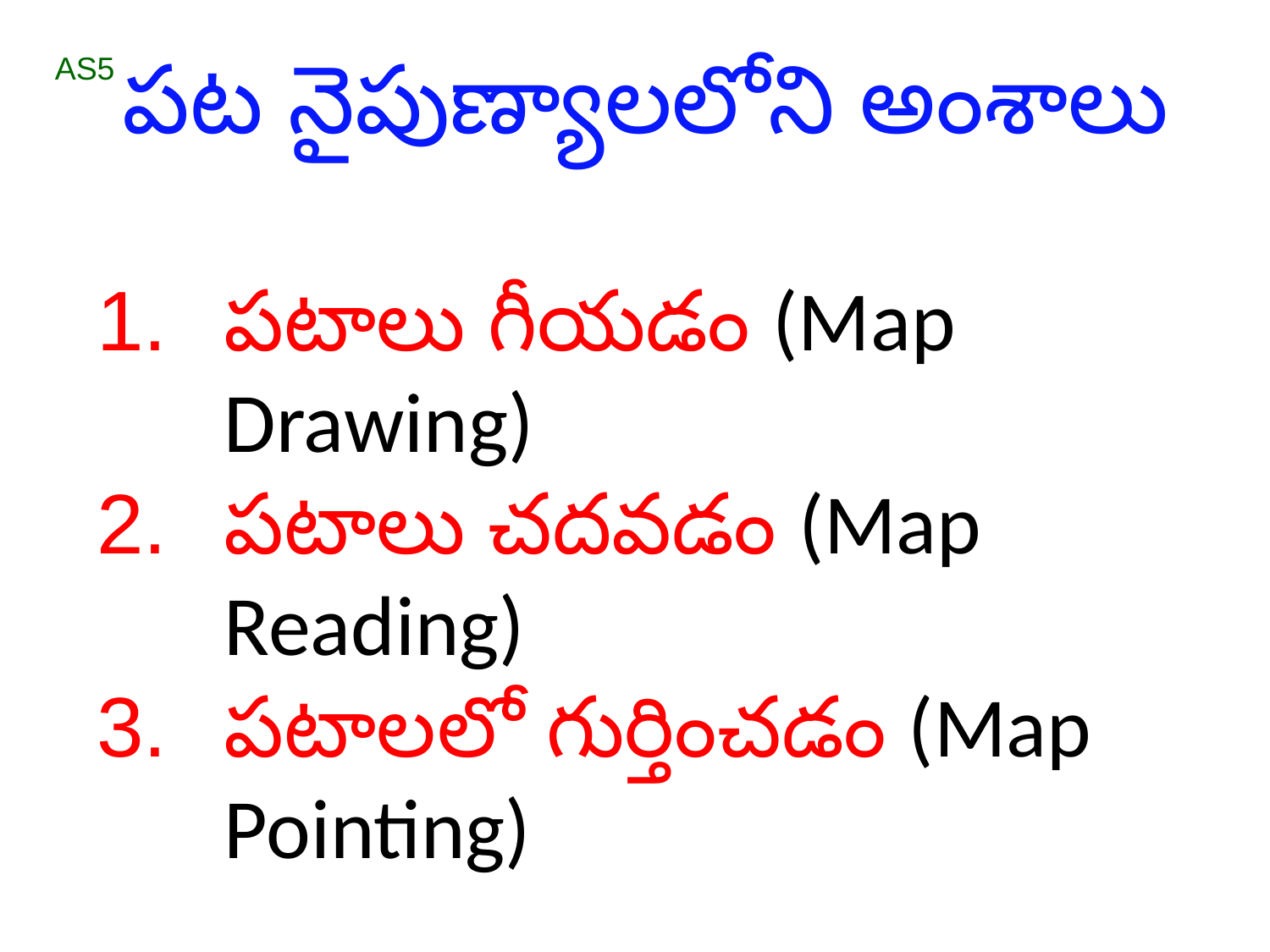

పట నైపుణ్యాలలోని అంశాలు

పటాలు గీయడం (Map Drawing)
పటాలు చదవడం (Map Reading)
పటాలలో గుర్తించడం (Map Pointing)
AS5